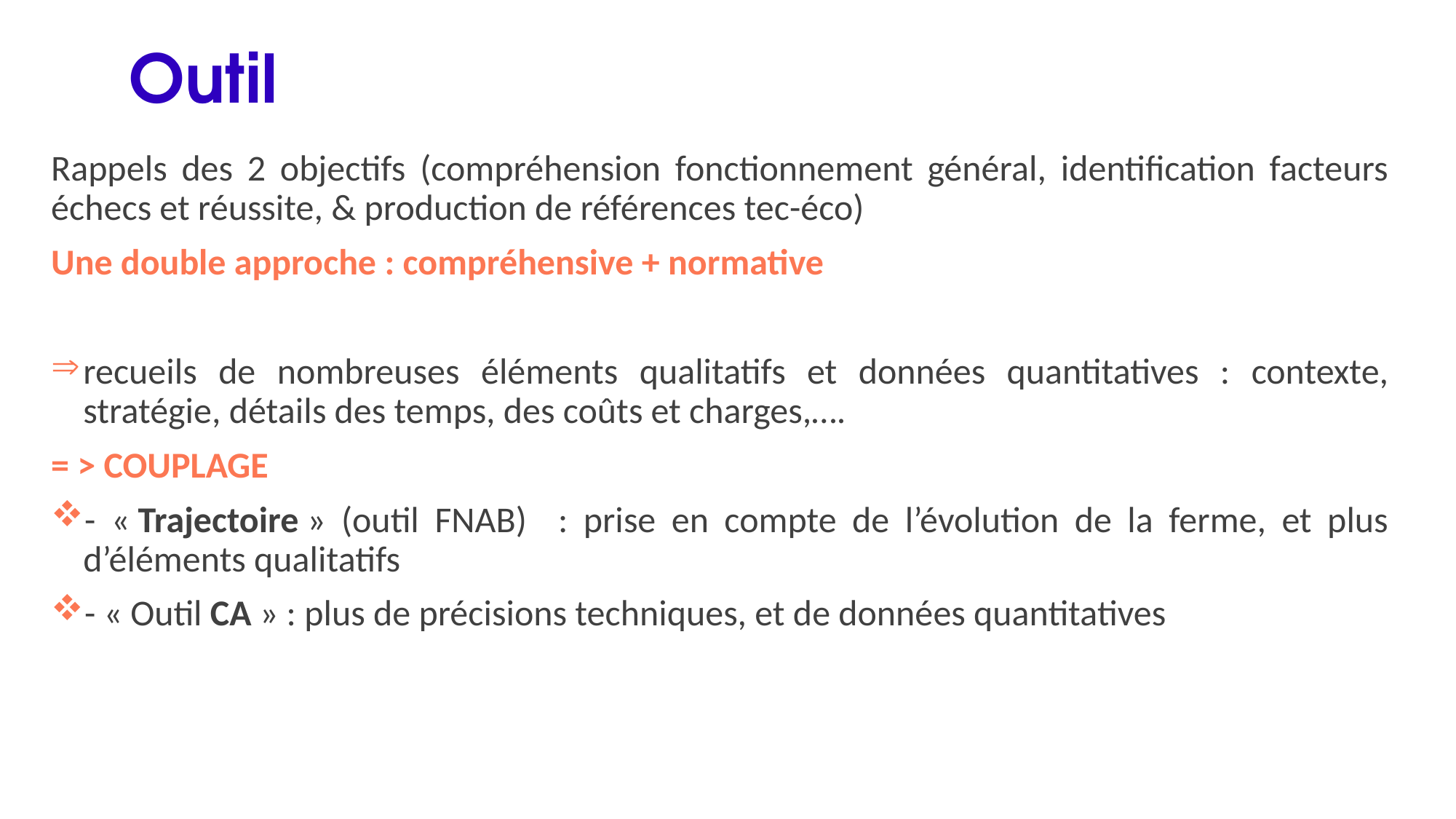

# Outil
Rappels des 2 objectifs (compréhension fonctionnement général, identification facteurs échecs et réussite, & production de références tec-éco)
Une double approche : compréhensive + normative

recueils de nombreuses éléments qualitatifs et données quantitatives : contexte, stratégie, détails des temps, des coûts et charges,….
= > COUPLAGE
- « Trajectoire » (outil FNAB)  : prise en compte de l’évolution de la ferme, et plus d’éléments qualitatifs
- « Outil CA » : plus de précisions techniques, et de données quantitatives